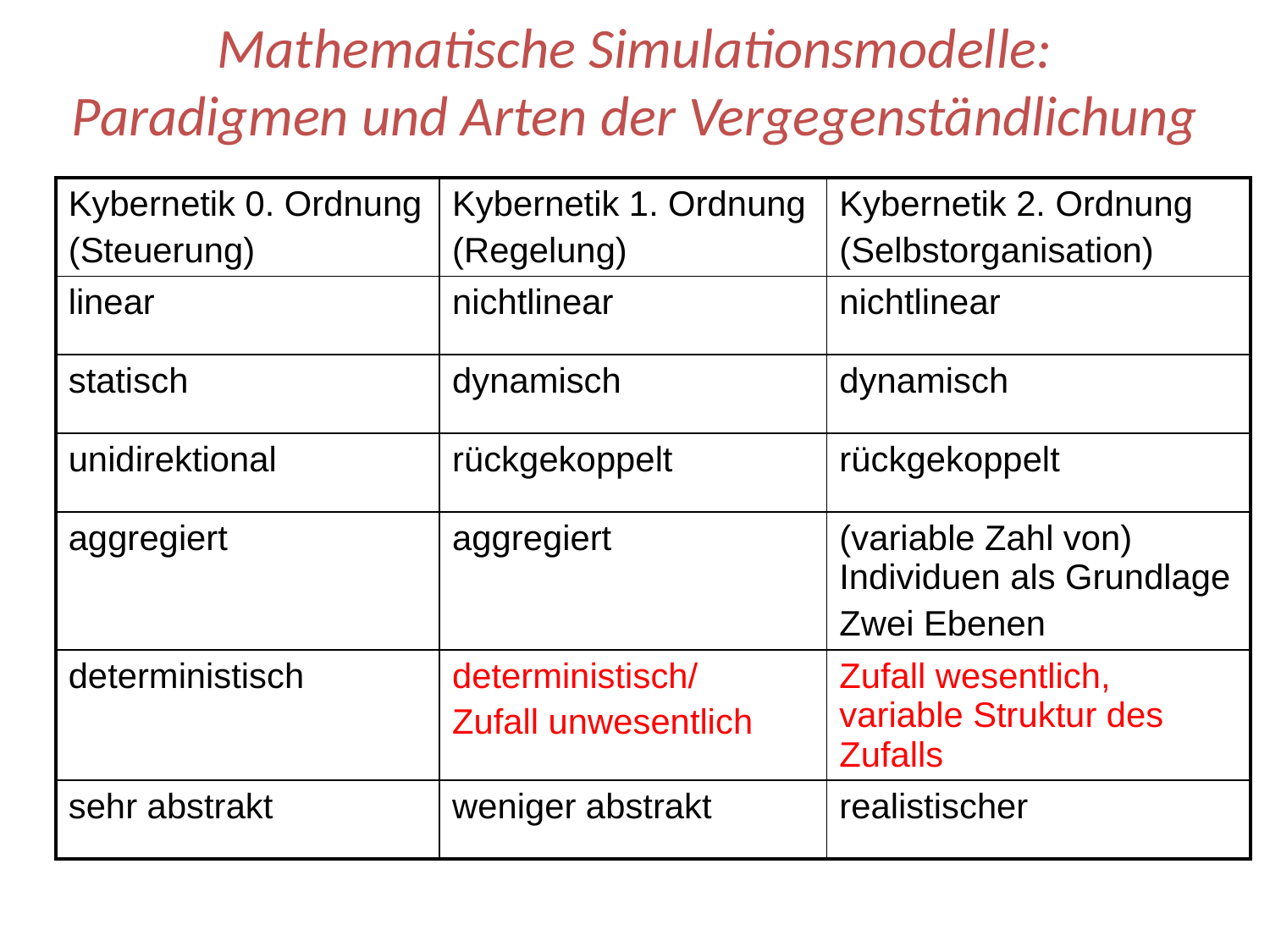

# Mathematische Simulationsmodelle: Paradigmen und Arten der Vergegenständlichung
| Kybernetik 0. Ordnung (Steuerung) | Kybernetik 1. Ordnung (Regelung) | Kybernetik 2. Ordnung (Selbstorganisation) |
| --- | --- | --- |
| linear | nichtlinear | nichtlinear |
| statisch | dynamisch | dynamisch |
| unidirektional | rückgekoppelt | rückgekoppelt |
| aggregiert | aggregiert | (variable Zahl von) Individuen als Grundlage Zwei Ebenen |
| deterministisch | deterministisch/ Zufall unwesentlich | Zufall wesentlich, variable Struktur des Zufalls |
| sehr abstrakt | weniger abstrakt | realistischer |